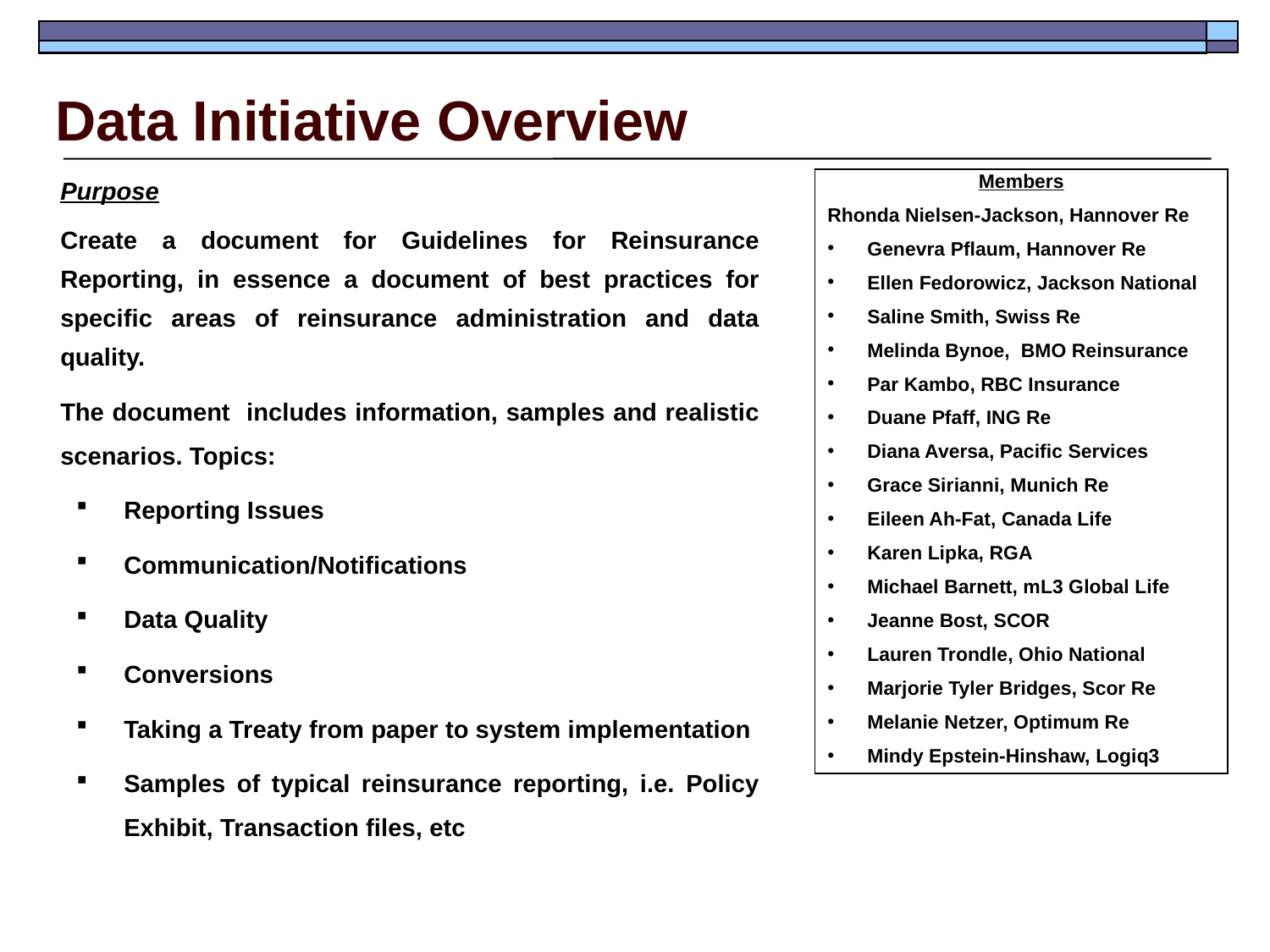

Data Initiative Overview
	Purpose
	Create a document for Guidelines for Reinsurance Reporting, in essence a document of best practices for specific areas of reinsurance administration and data quality.
	The document  includes information, samples and realistic scenarios. Topics:
Reporting Issues
Communication/Notifications
Data Quality
Conversions
Taking a Treaty from paper to system implementation
Samples of typical reinsurance reporting, i.e. Policy Exhibit, Transaction files, etc

Members
Rhonda Nielsen-Jackson, Hannover Re
Genevra Pflaum, Hannover Re
Ellen Fedorowicz, Jackson National
Saline Smith, Swiss Re
Melinda Bynoe,  BMO Reinsurance
Par Kambo, RBC Insurance
Duane Pfaff, ING Re
Diana Aversa, Pacific Services
Grace Sirianni, Munich Re
Eileen Ah-Fat, Canada Life
Karen Lipka, RGA
Michael Barnett, mL3 Global Life
Jeanne Bost, SCOR
Lauren Trondle, Ohio National
Marjorie Tyler Bridges, Scor Re
Melanie Netzer, Optimum Re
Mindy Epstein-Hinshaw, Logiq3